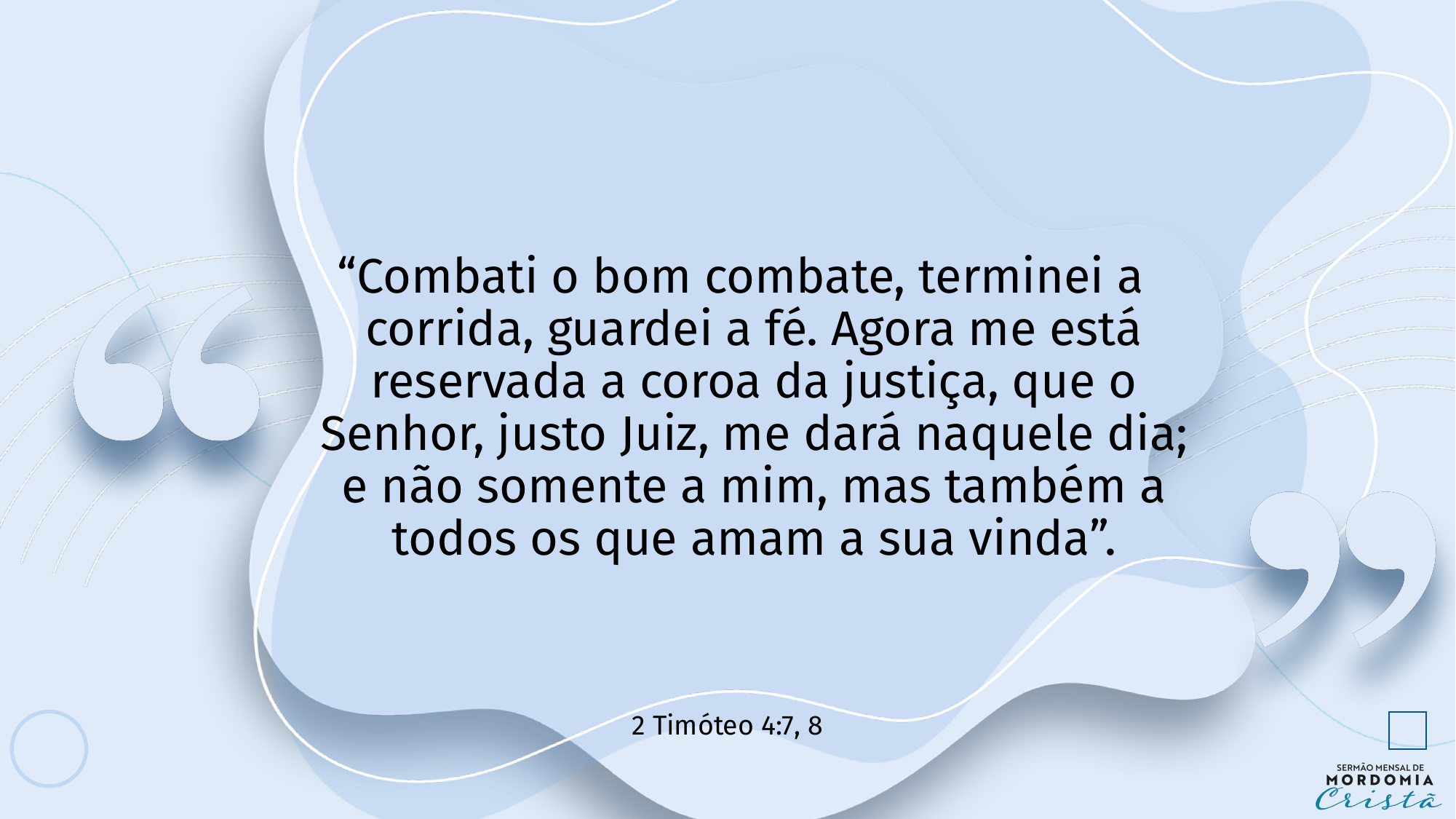

“Combati o bom combate, terminei a corrida, guardei a fé. Agora me está reservada a coroa da justiça, que o Senhor, justo Juiz, me dará naquele dia; e não somente a mim, mas também a todos os que amam a sua vinda”.
2 Timóteo 4:7, 8